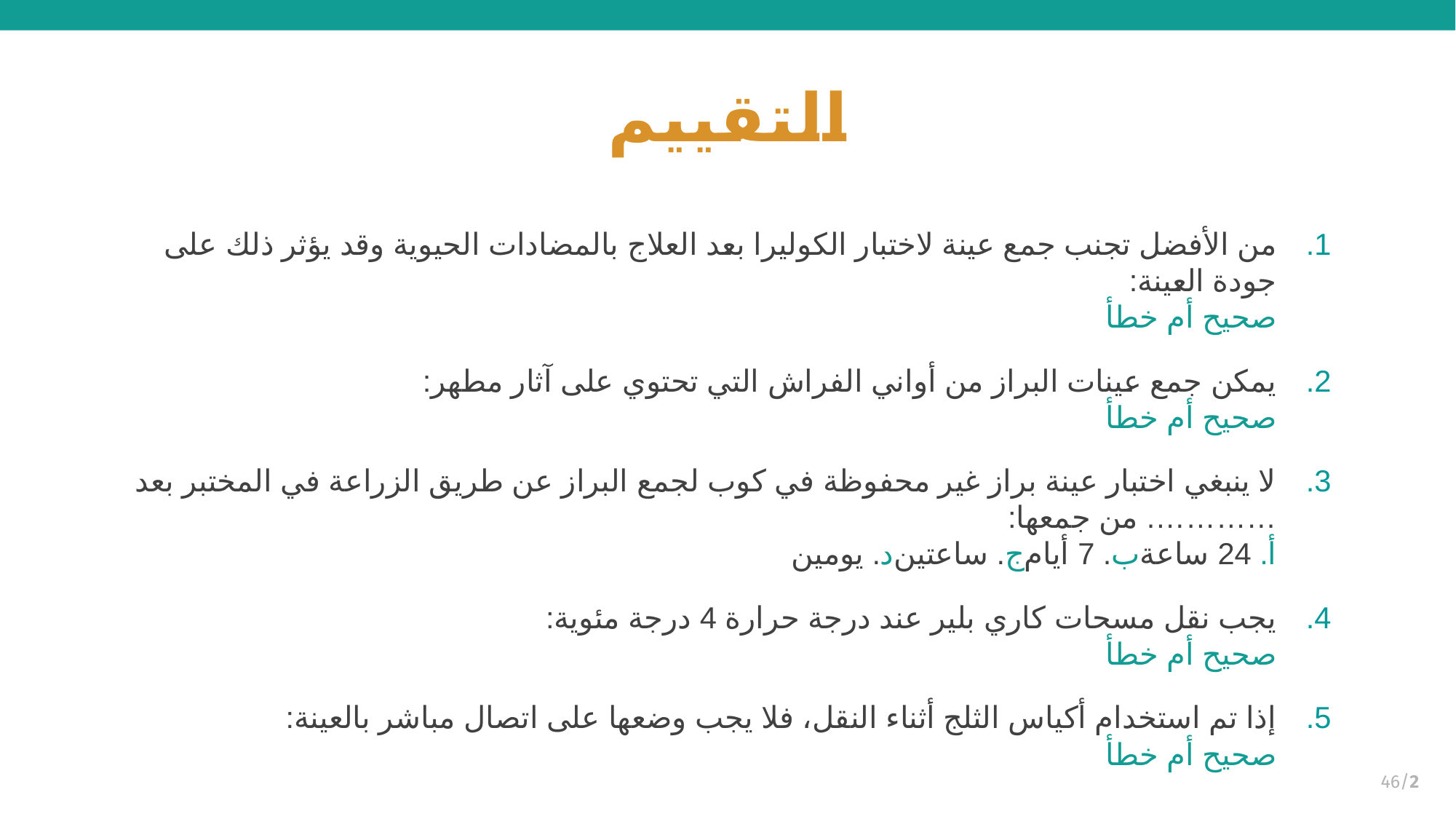

# التقييم
من الأفضل تجنب جمع عينة لاختبار الكوليرا بعد العلاج بالمضادات الحيوية وقد يؤثر ذلك على جودة العينة:
صحيح أم خطأ
يمكن جمع عينات البراز من أواني الفراش التي تحتوي على آثار مطهر:
صحيح أم خطأ
لا ينبغي اختبار عينة براز غير محفوظة في كوب لجمع البراز عن طريق الزراعة في المختبر بعد …………. من جمعها:
أ. 24 ساعة	ب. 7 أيام	ج. ساعتين	د. يومين
يجب نقل مسحات كاري بلير عند درجة حرارة 4 درجة مئوية:
صحيح أم خطأ
إذا تم استخدام أكياس الثلج أثناء النقل، فلا يجب وضعها على اتصال مباشر بالعينة:
صحيح أم خطأ

46/2